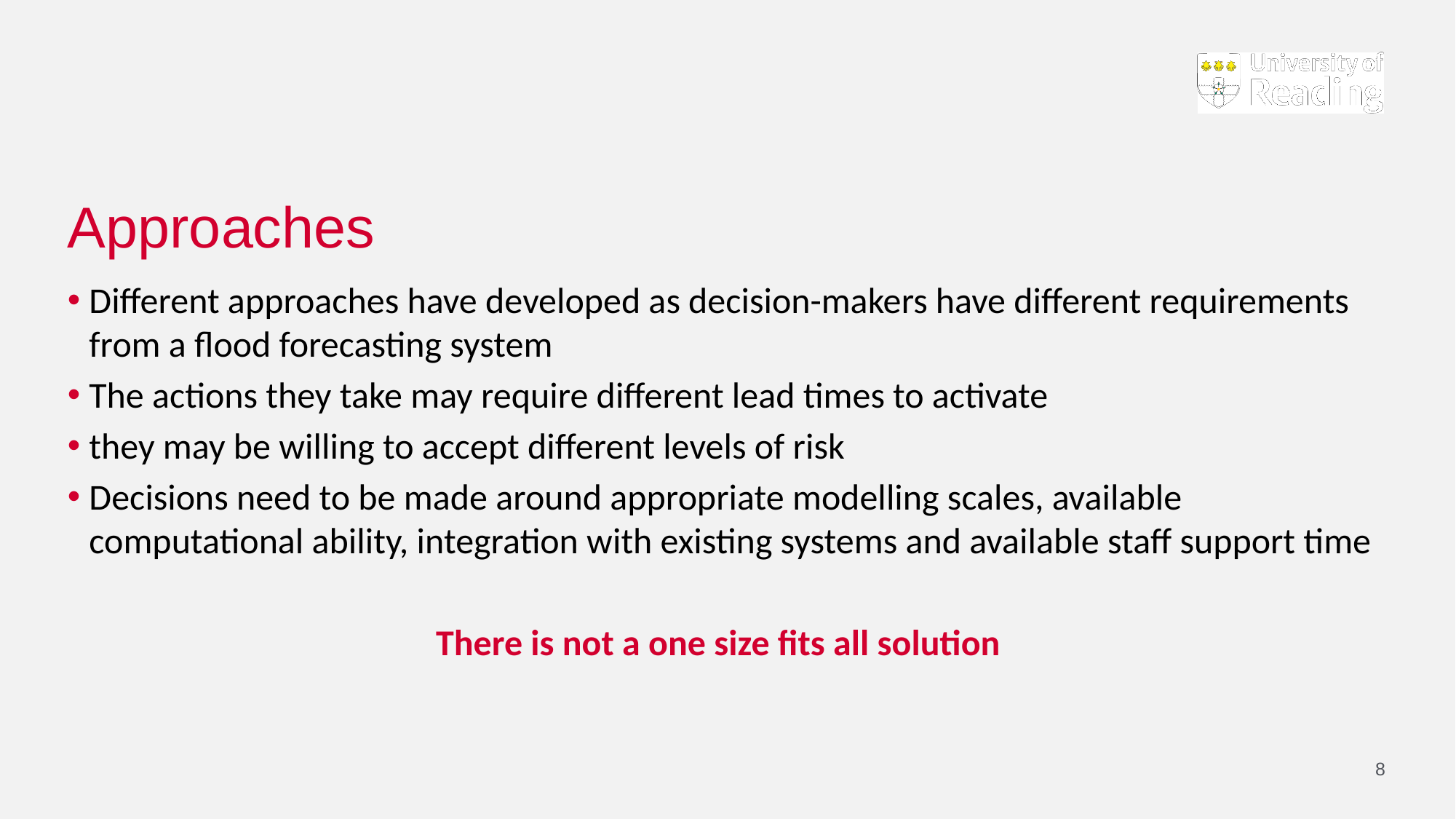

# Approaches
Different approaches have developed as decision-makers have different requirements from a flood forecasting system
The actions they take may require different lead times to activate
they may be willing to accept different levels of risk
Decisions need to be made around appropriate modelling scales, available computational ability, integration with existing systems and available staff support time

There is not a one size fits all solution

8